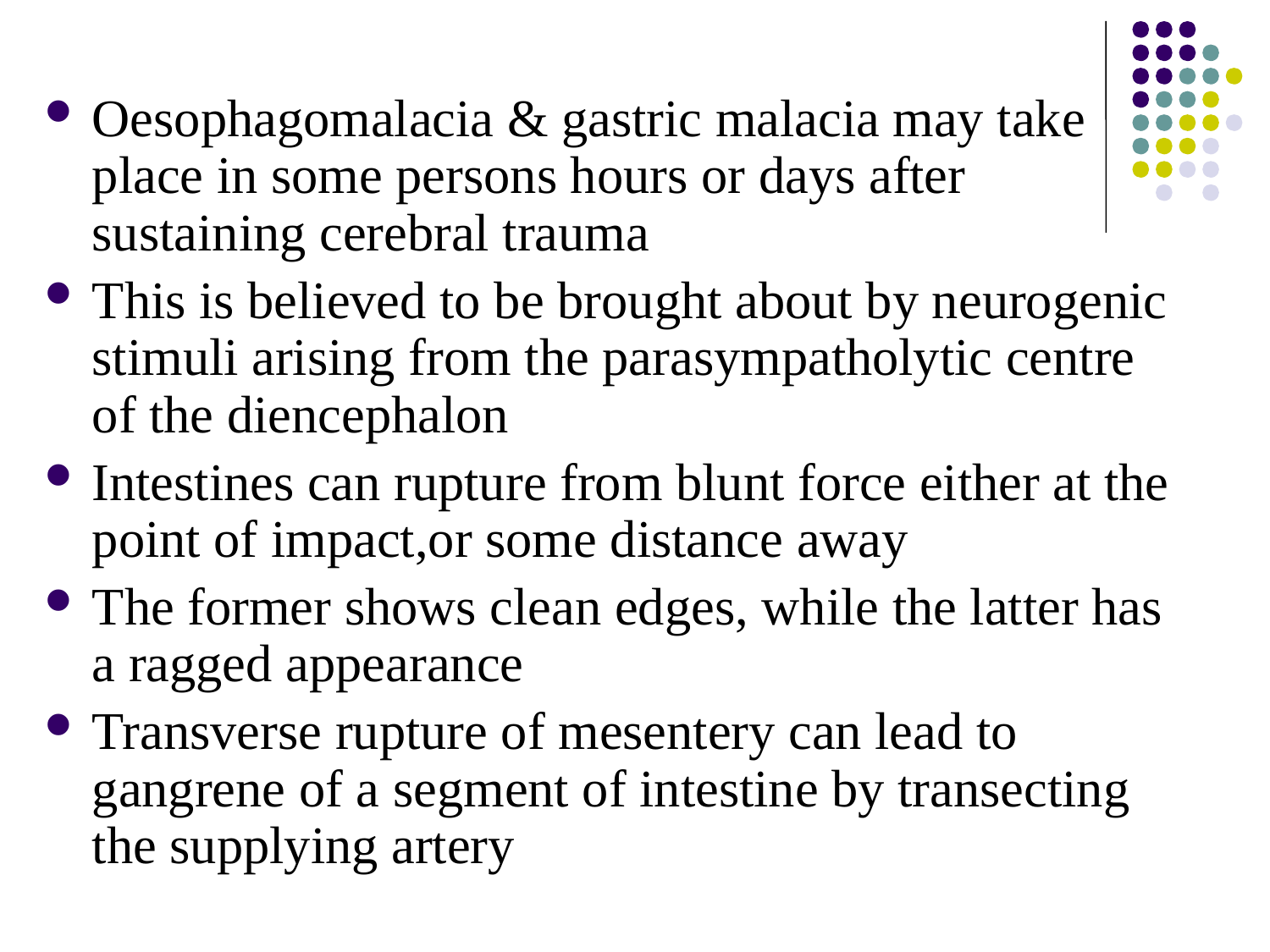

Oesophagomalacia & gastric malacia may take place in some persons hours or days after sustaining cerebral trauma
This is believed to be brought about by neurogenic stimuli arising from the parasympatholytic centre of the diencephalon
Intestines can rupture from blunt force either at the point of impact,or some distance away
The former shows clean edges, while the latter has a ragged appearance
Transverse rupture of mesentery can lead to gangrene of a segment of intestine by transecting the supplying artery